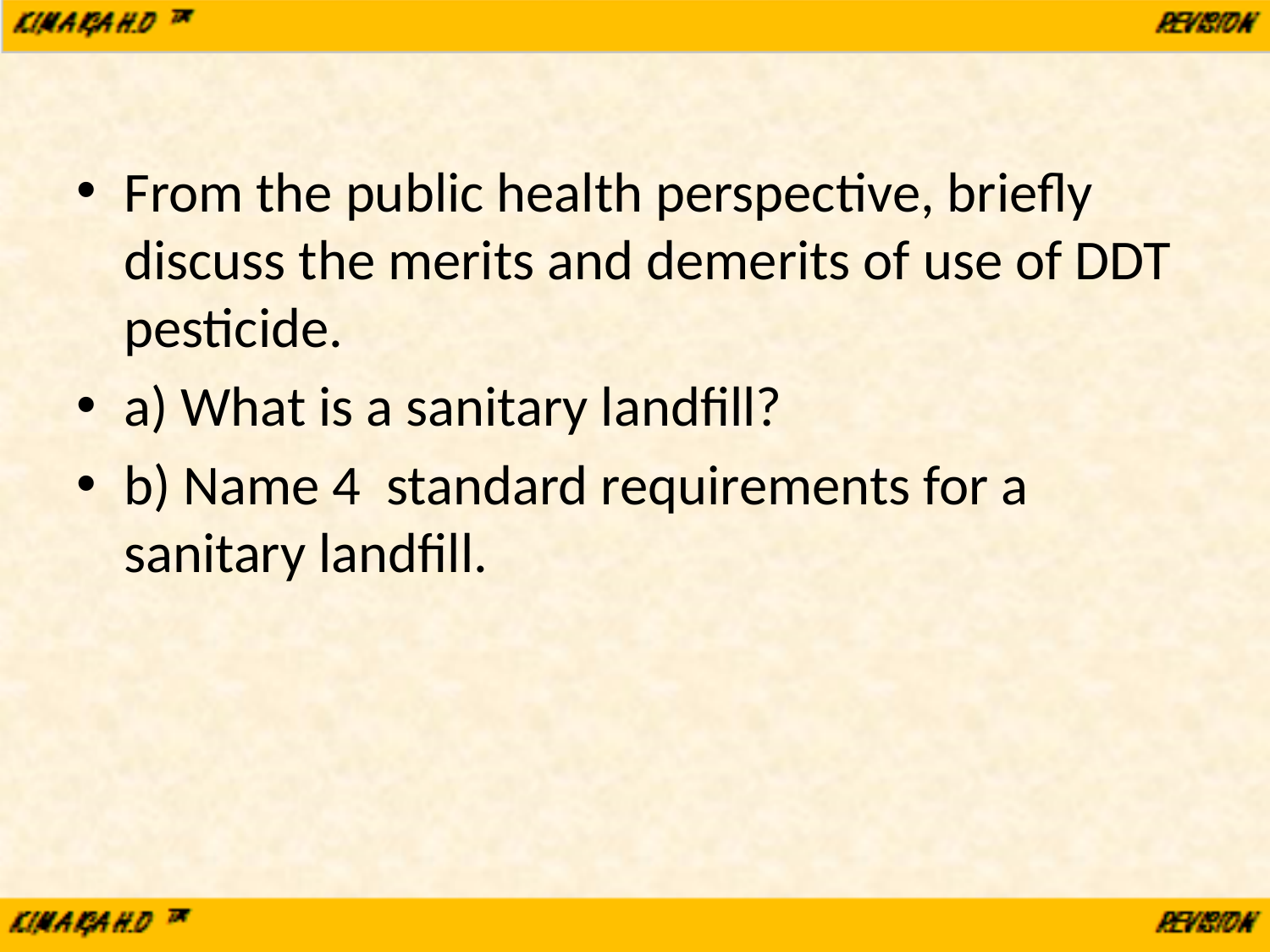

#
From the public health perspective, briefly discuss the merits and demerits of use of DDT pesticide.
a) What is a sanitary landfill?
b) Name 4  standard requirements for a sanitary landfill.